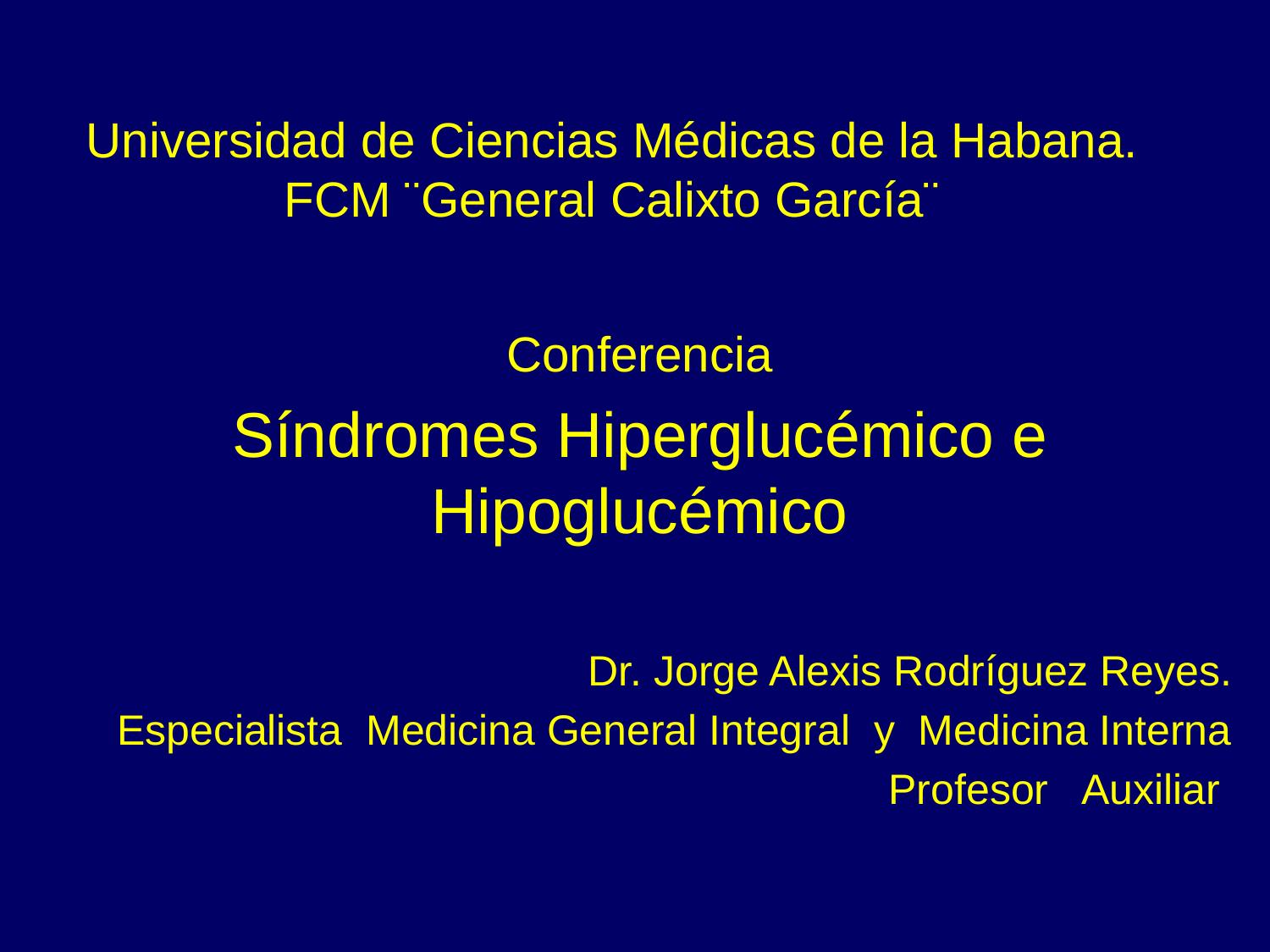

# Universidad de Ciencias Médicas de la Habana. FCM ¨General Calixto García¨
Conferencia
Síndromes Hiperglucémico e Hipoglucémico

Dr. Jorge Alexis Rodríguez Reyes.
Especialista  Medicina General Integral  y  Medicina Interna
Profesor   Auxiliar